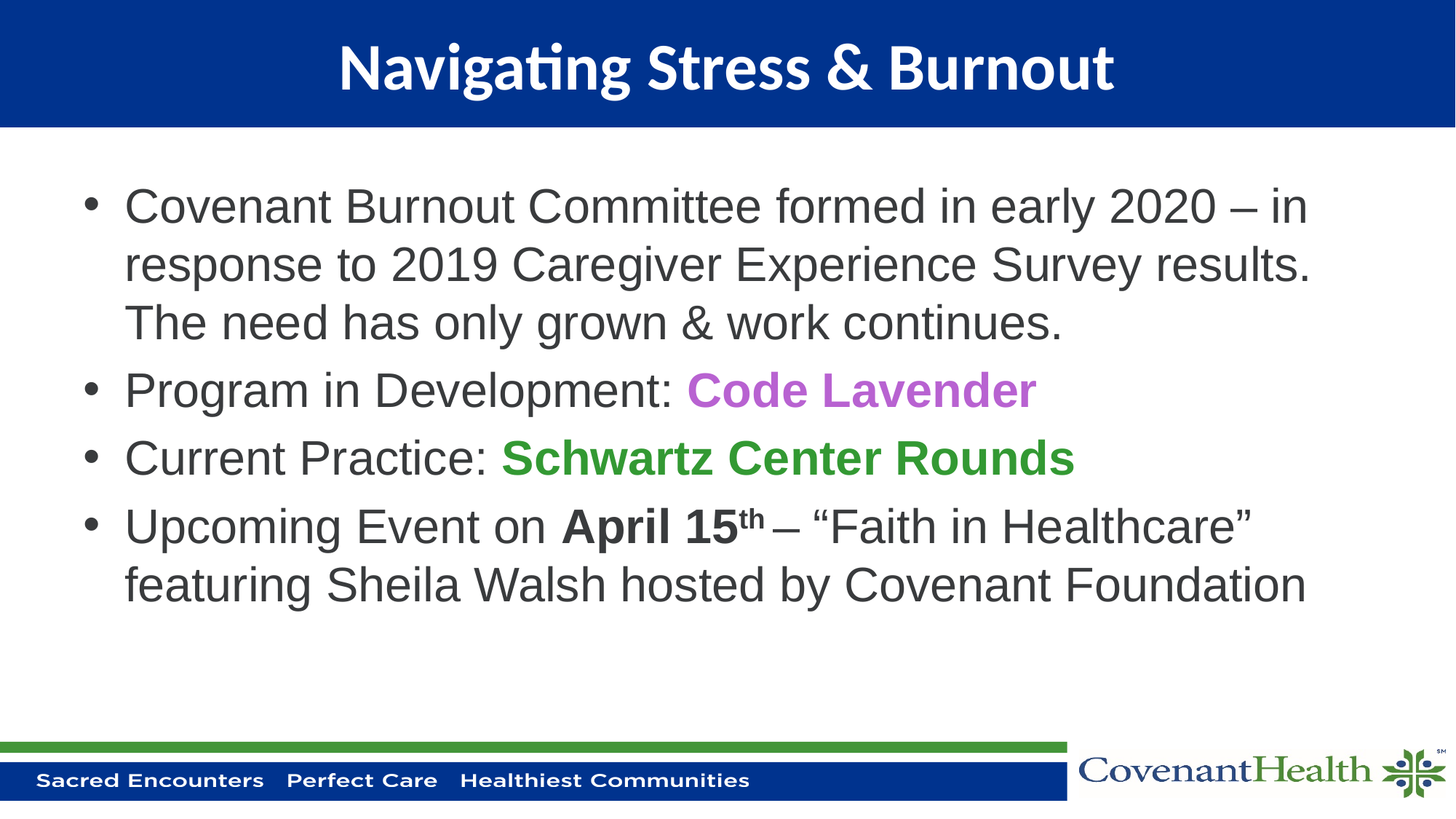

# Navigating Stress & Burnout
Covenant Burnout Committee formed in early 2020 – in response to 2019 Caregiver Experience Survey results.  The need has only grown & work continues.
Program in Development: Code Lavender
Current Practice: Schwartz Center Rounds
Upcoming Event on April 15th – “Faith in Healthcare” featuring Sheila Walsh hosted by Covenant Foundation